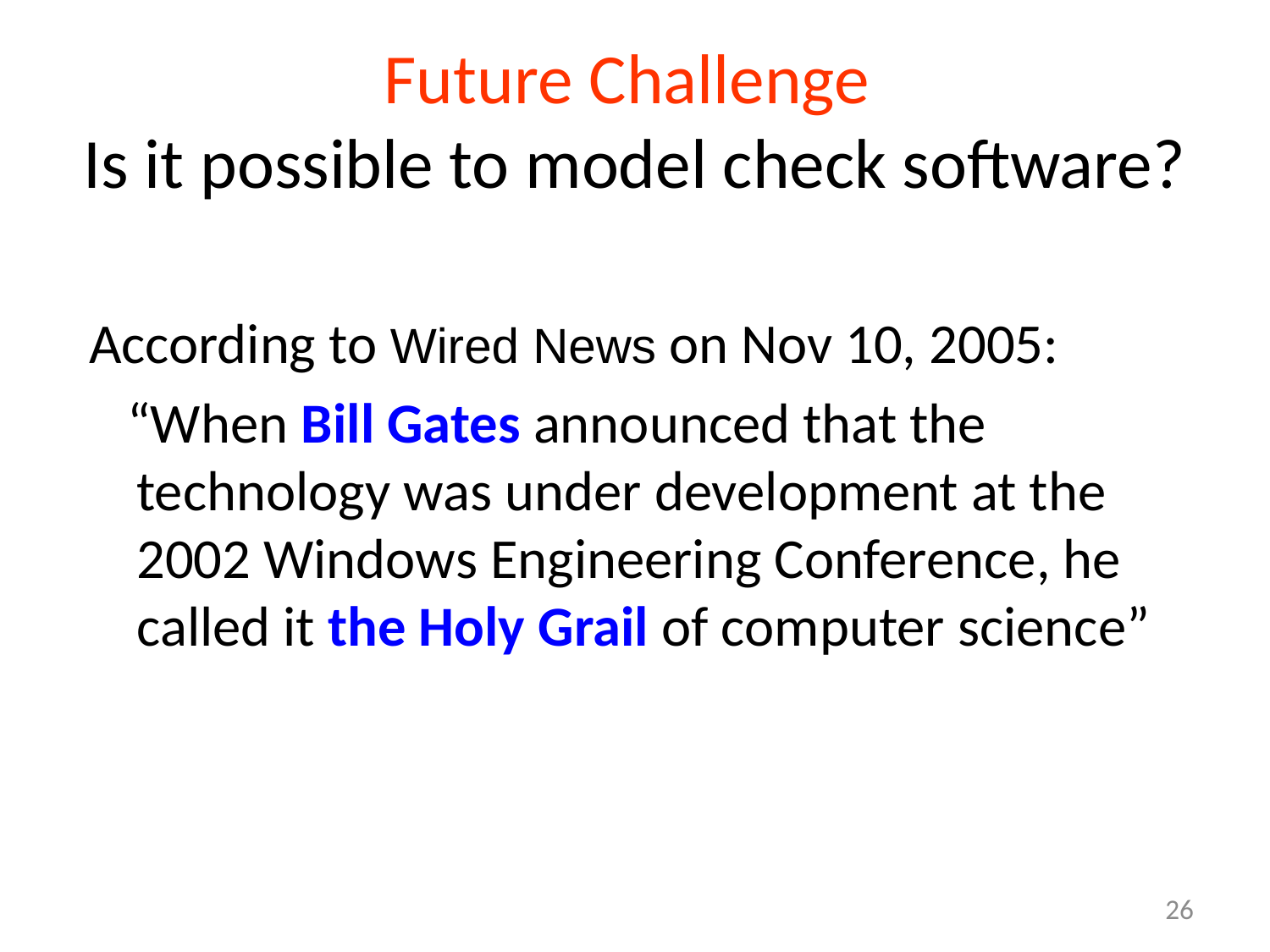

Future Challenge
Is it possible to model check software?

According to Wired News on Nov 10, 2005:
   “When Bill Gates announced that the technology was under development at the 2002 Windows Engineering Conference, he called it the Holy Grail of computer science”
26